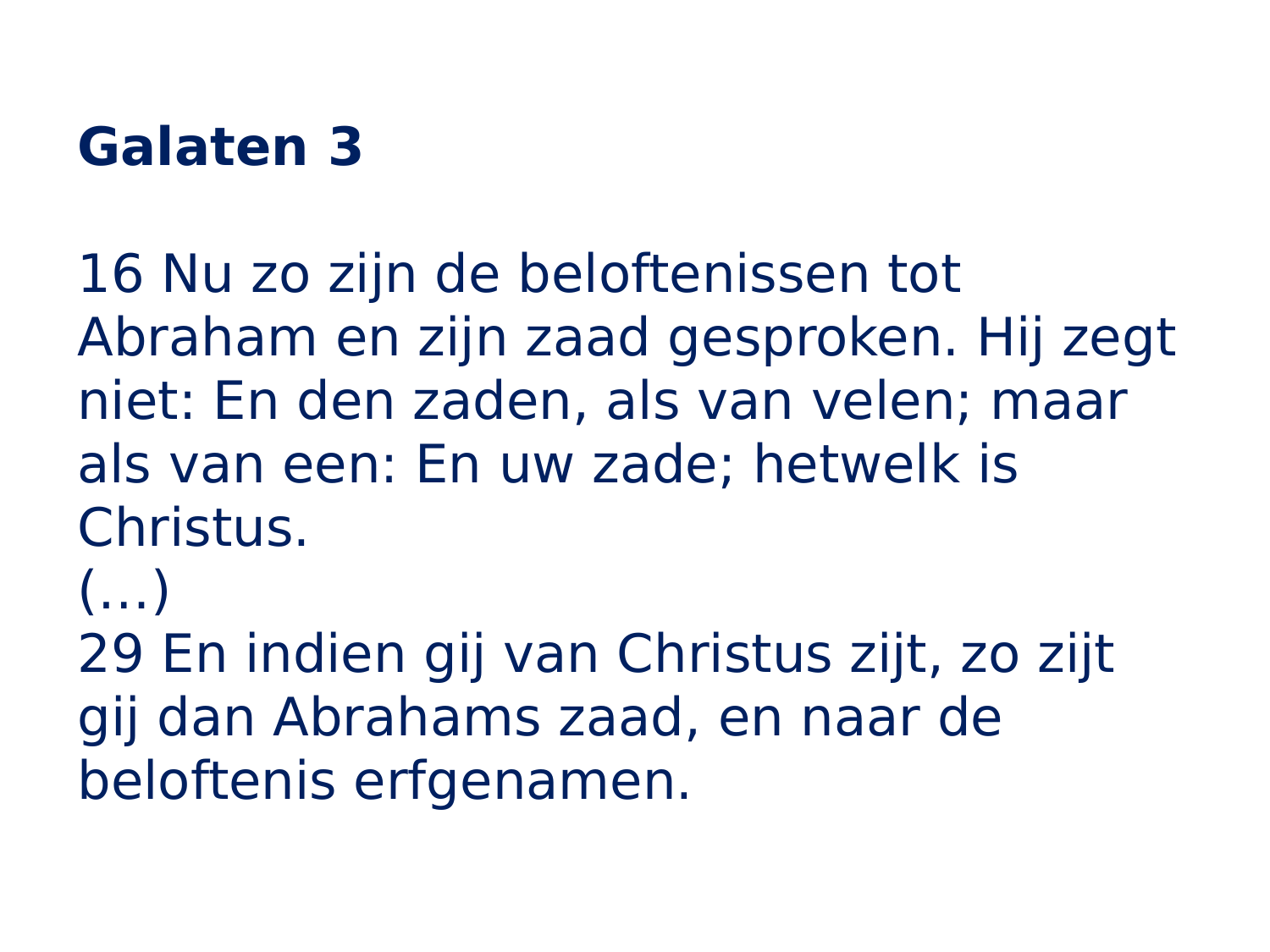

Galaten 3

16 Nu zo zijn de beloftenissen tot Abraham en zijn zaad gesproken. Hij zegt niet: En den zaden, als van velen; maar als van een: En uw zade; hetwelk is Christus.
(…)
29 En indien gij van Christus zijt, zo zijt gij dan Abrahams zaad, en naar de beloftenis erfgenamen.